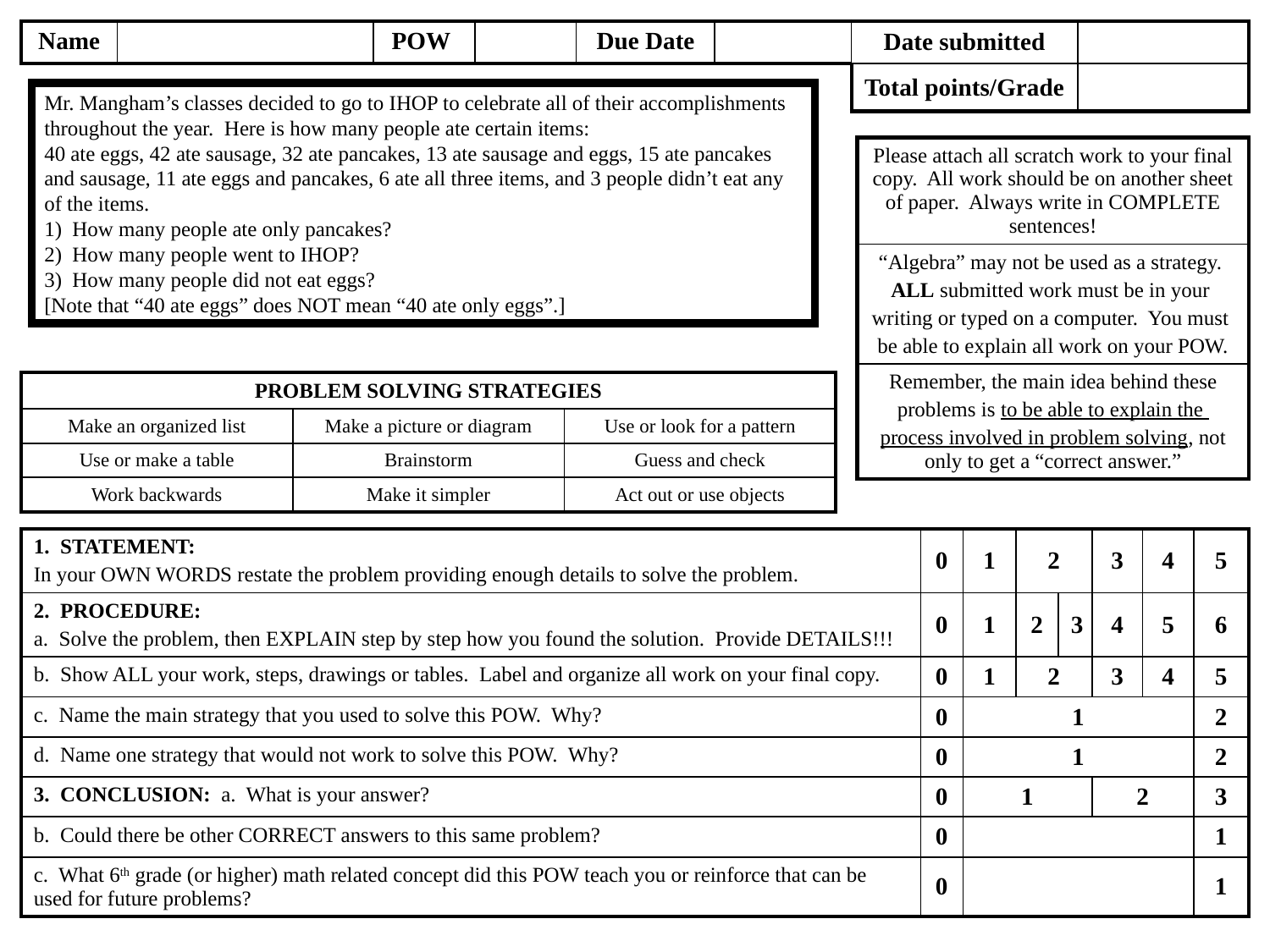

Mr. Mangham’s classes decided to go to IHOP to celebrate all of their accomplishments throughout the year.  Here is how many people ate certain items:
40 ate eggs, 42 ate sausage, 32 ate pancakes, 13 ate sausage and eggs, 15 ate pancakes and sausage, 11 ate eggs and pancakes, 6 ate all three items, and 3 people didn’t eat any of the items.
1)  How many people ate only pancakes?
2)  How many people went to IHOP?
3)  How many people did not eat eggs?
[Note that “40 ate eggs” does NOT mean “40 ate only eggs”.]